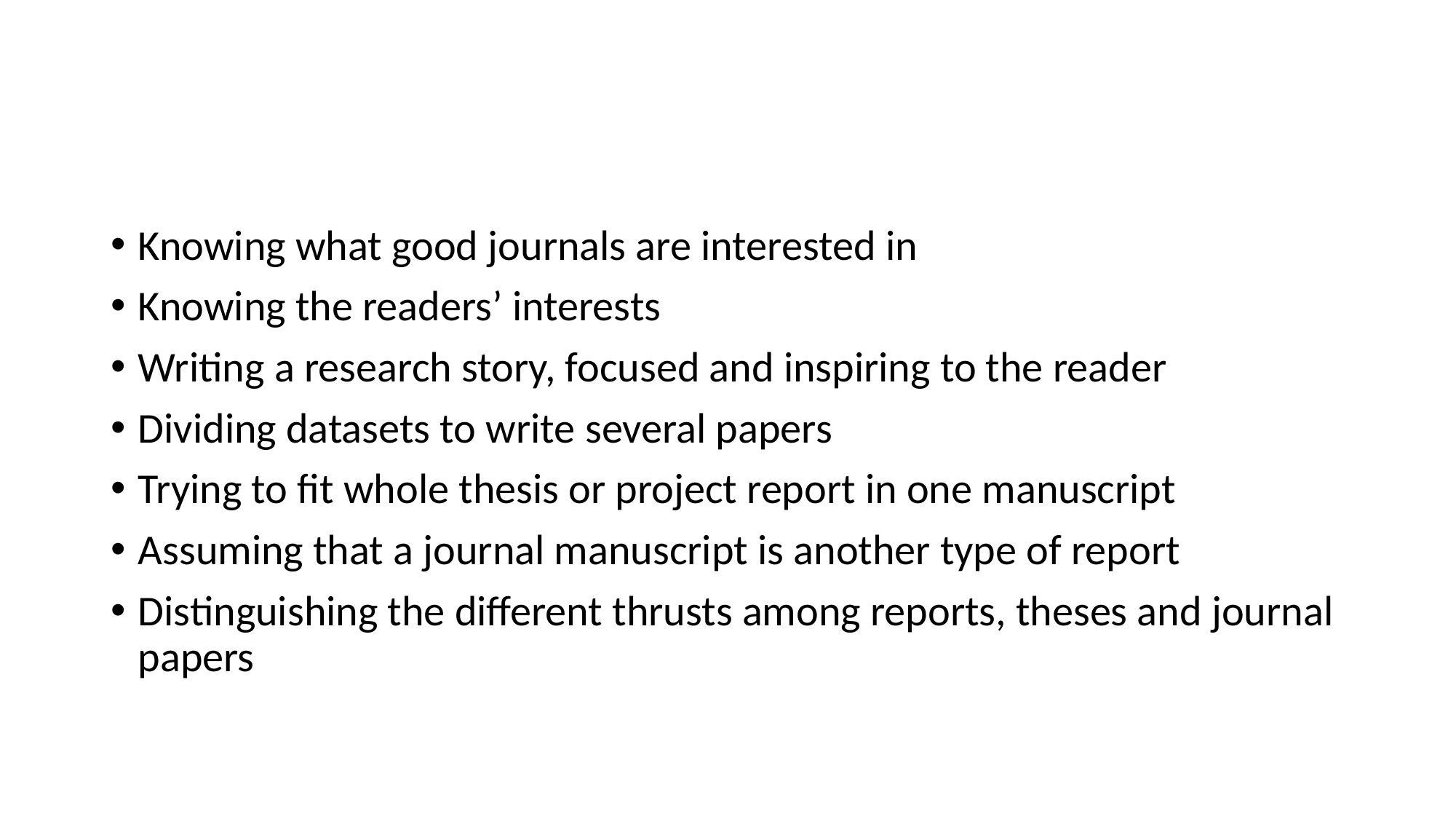

#
Knowing what good journals are interested in
Knowing the readers’ interests
Writing a research story, focused and inspiring to the reader
Dividing datasets to write several papers
Trying to fit whole thesis or project report in one manuscript
Assuming that a journal manuscript is another type of report
Distinguishing the different thrusts among reports, theses and journal papers